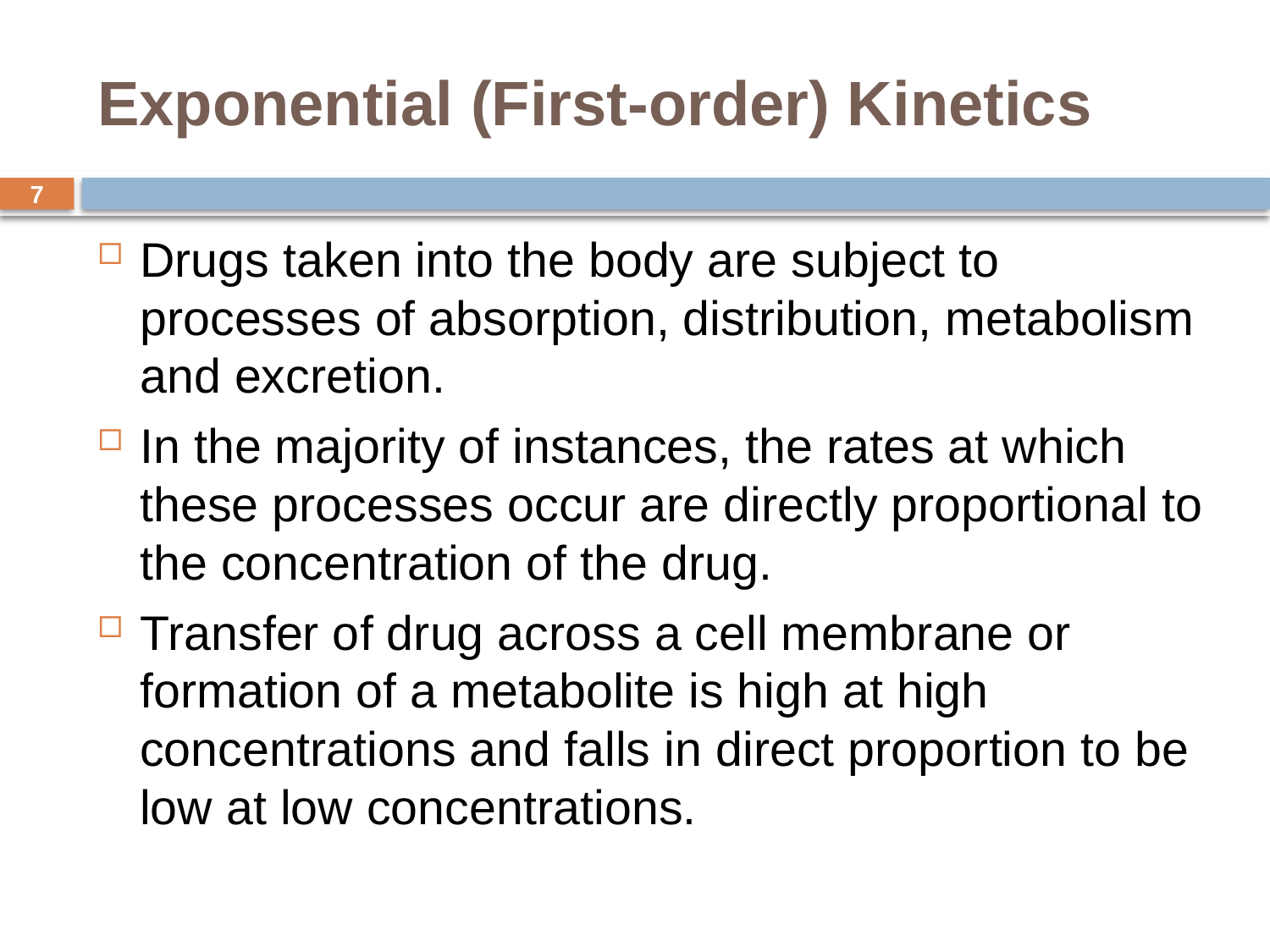

# Exponential (First-order) Kinetics
7
Drugs taken into the body are subject to processes of absorption, distribution, metabolism and excretion.
In the majority of instances, the rates at which these processes occur are directly proportional to the concentration of the drug.
Transfer of drug across a cell membrane or formation of a metabolite is high at high concentrations and falls in direct proportion to be low at low concentrations.